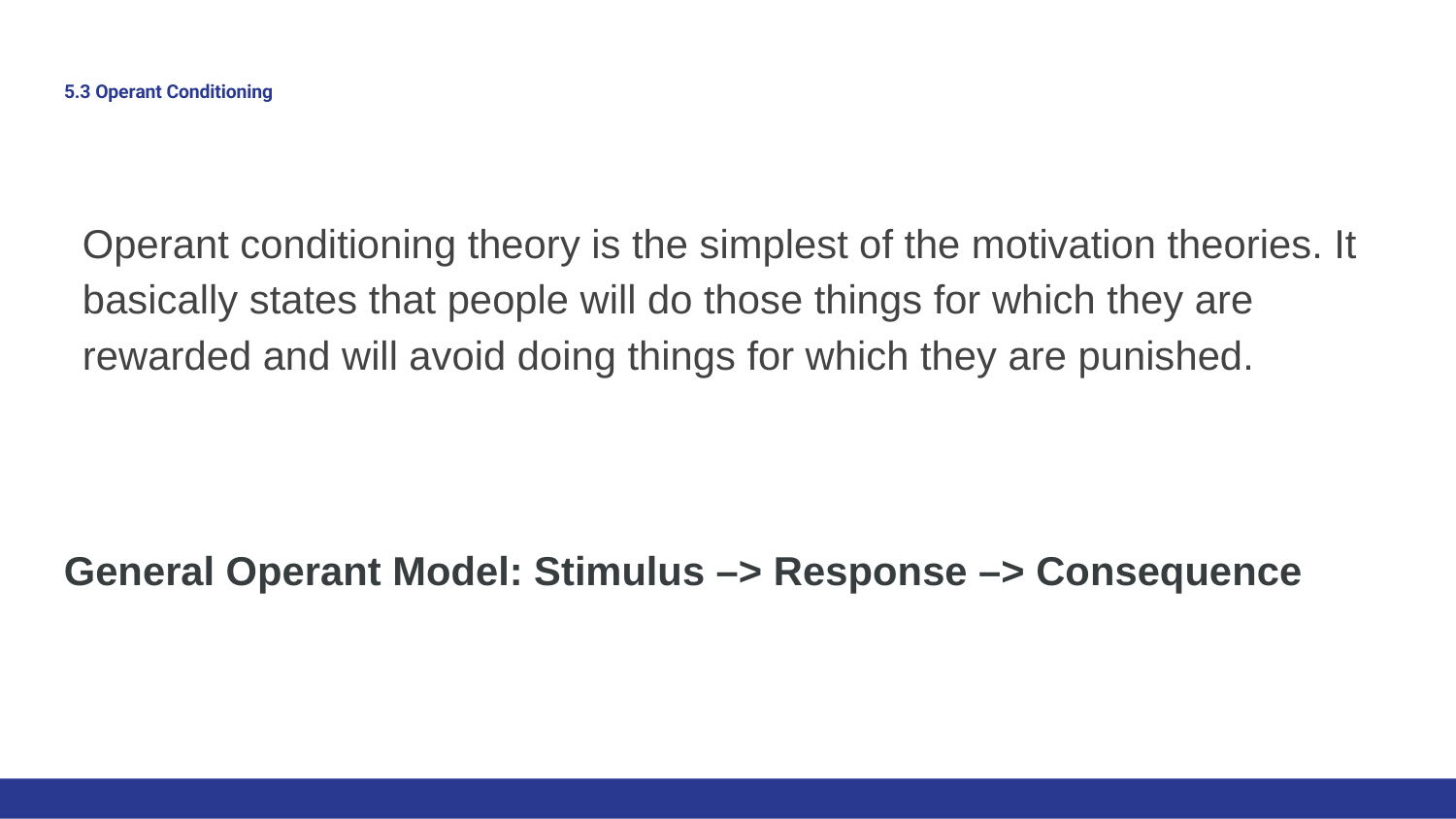

# 5.3 Operant Conditioning
Operant conditioning theory is the simplest of the motivation theories. It basically states that people will do those things for which they are rewarded and will avoid doing things for which they are punished.
General Operant Model: Stimulus –> Response –> Consequence